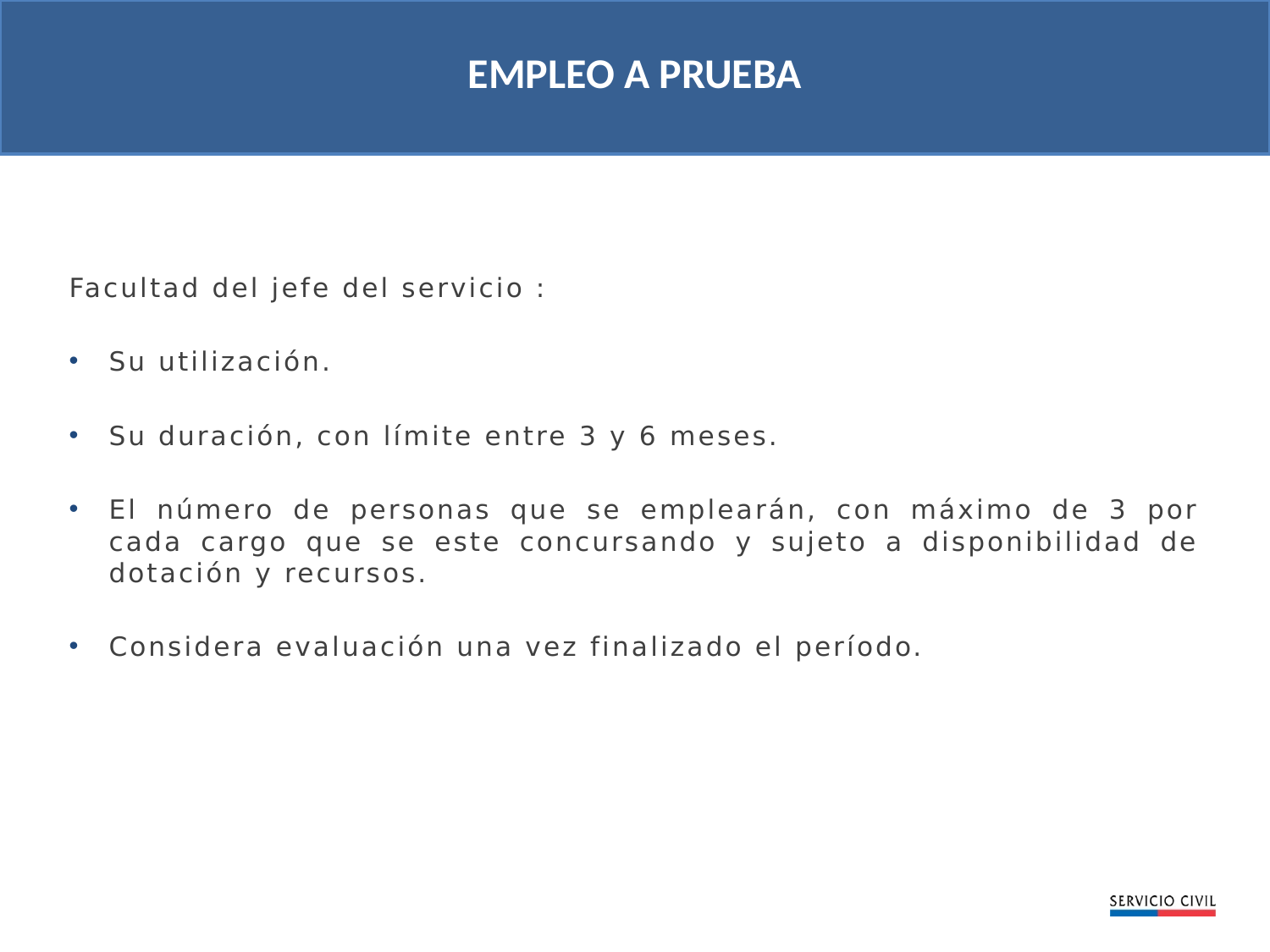

EMPLEO A PRUEBA
Facultad del jefe del servicio :

Su utilización.

Su duración, con límite entre 3 y 6 meses.

El número de personas que se emplearán, con máximo de 3 por cada cargo que se este concursando y sujeto a disponibilidad de dotación y recursos.

Considera evaluación una vez finalizado el período.